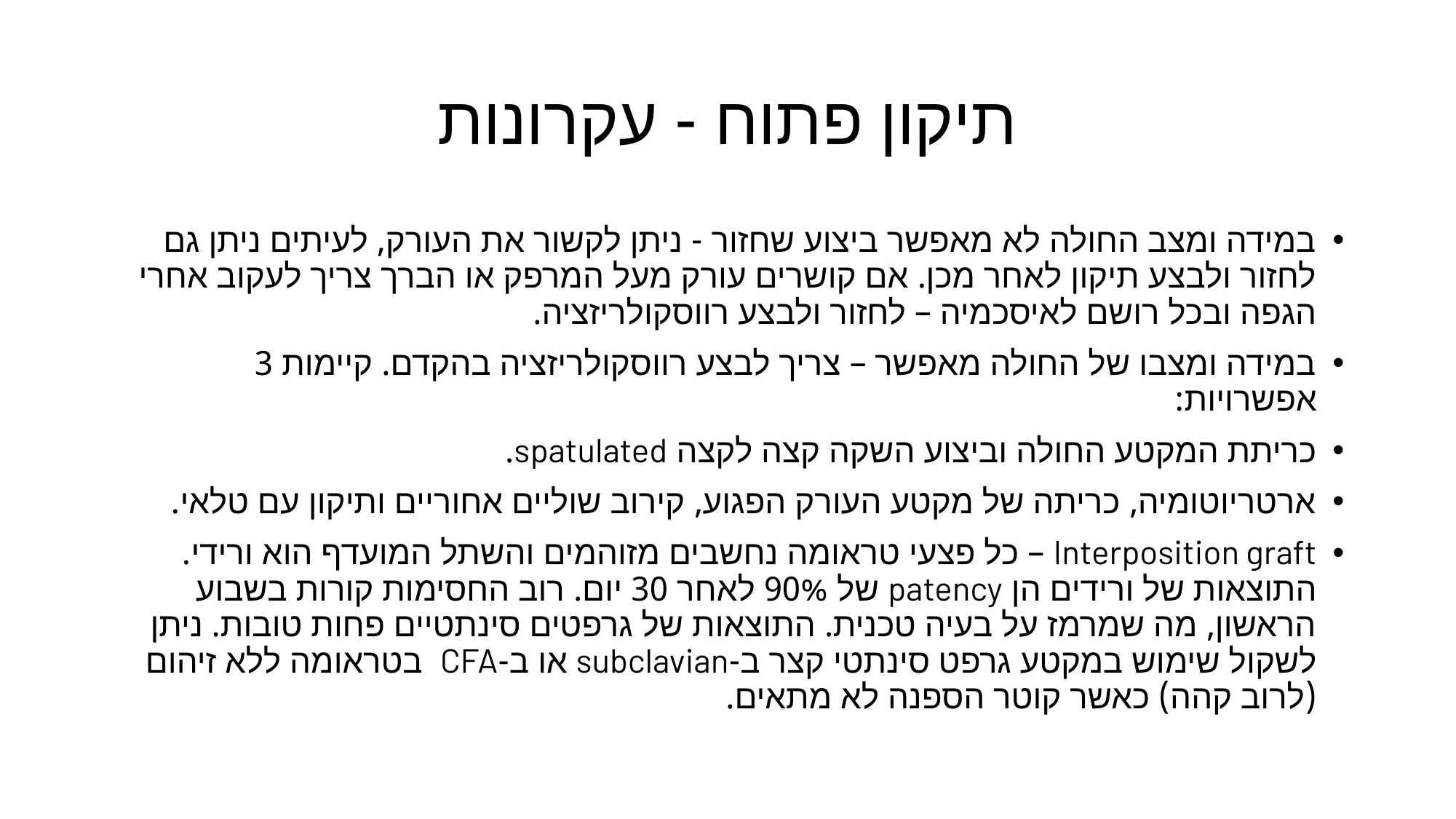

# תיקון פתוח - עקרונות
במידה ומצב החולה לא מאפשר ביצוע שחזור - ניתן לקשור את העורק, לעיתים ניתן גם לחזור ולבצע תיקון לאחר מכן. אם קושרים עורק מעל המרפק או הברך צריך לעקוב אחרי הגפה ובכל רושם לאיסכמיה – לחזור ולבצע רווסקולריזציה.
במידה ומצבו של החולה מאפשר – צריך לבצע רווסקולריזציה בהקדם. קיימות 3 אפשרויות:
כריתת המקטע החולה וביצוע השקה קצה לקצה spatulated.
ארטריוטומיה, כריתה של מקטע העורק הפגוע, קירוב שוליים אחוריים ותיקון עם טלאי.
Interposition graft – כל פצעי טראומה נחשבים מזוהמים והשתל המועדף הוא ורידי. התוצאות של ורידים הן patency של 90% לאחר 30 יום. רוב החסימות קורות בשבוע הראשון, מה שמרמז על בעיה טכנית. התוצאות של גרפטים סינתטיים פחות טובות. ניתן לשקול שימוש במקטע גרפט סינתטי קצר ב-subclavian או ב-CFA  בטראומה ללא זיהום (לרוב קהה) כאשר קוטר הספנה לא מתאים.